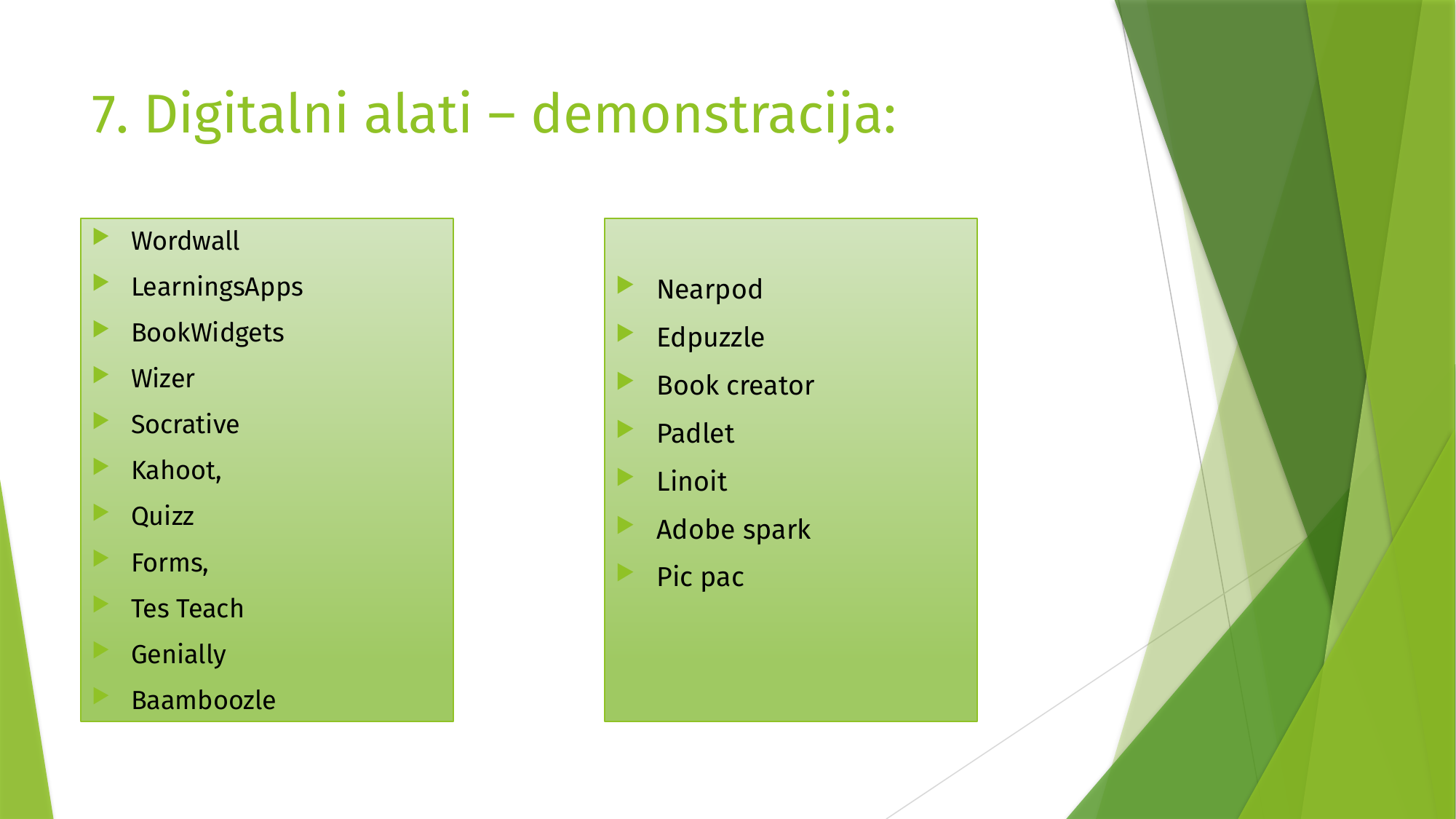

# 7. Digitalni alati – demonstracija:
Wordwall
LearningsApps
BookWidgets
Wizer
Socrative
Kahoot,
Quizz
Forms,
Tes Teach
Genially
Baamboozle

Nearpod
Edpuzzle
Book creator
Padlet
Linoit
Adobe spark
Pic pac